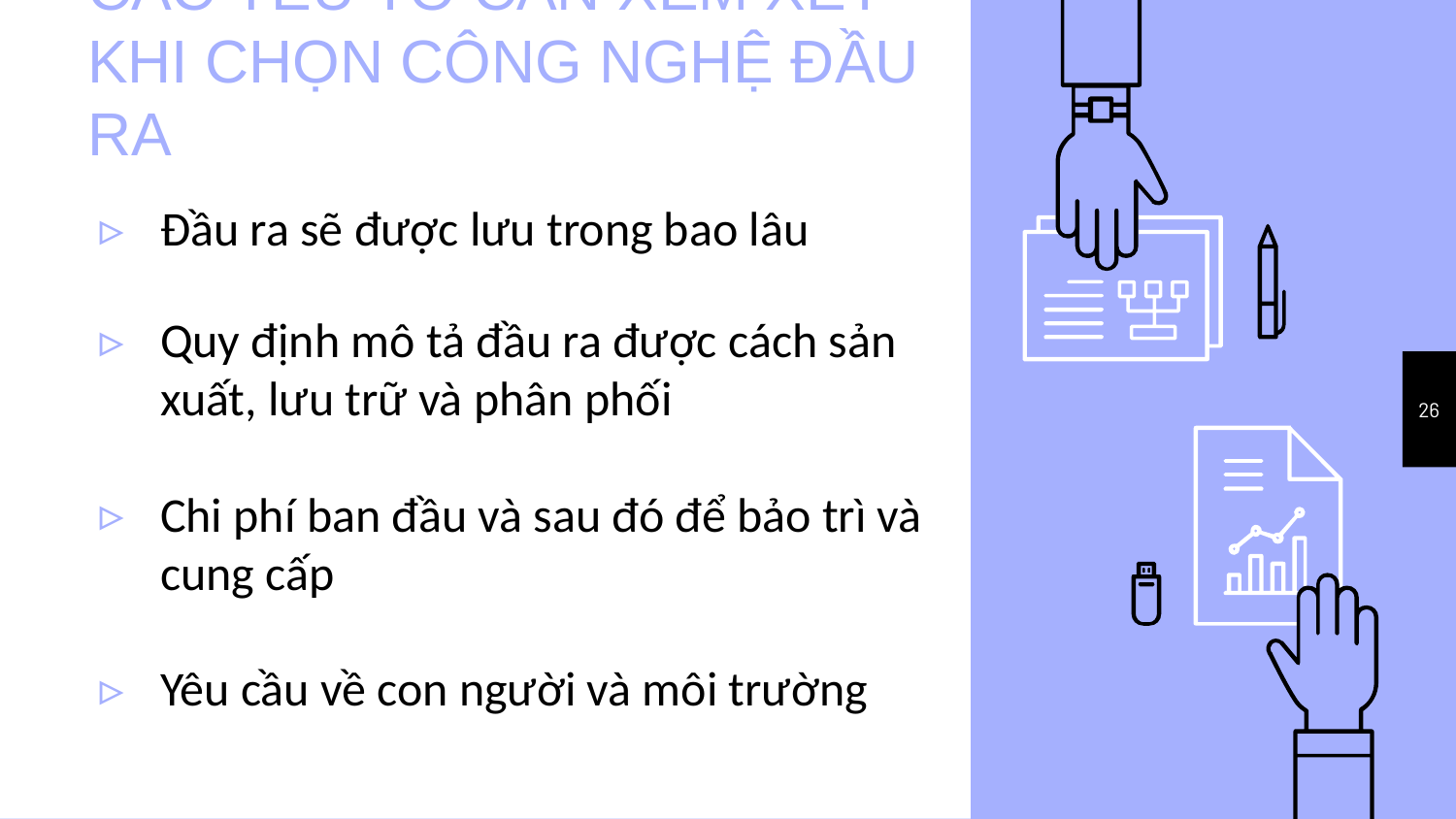

# CÁC YẾU TỐ CẦN XEM XÉT KHI CHỌN CÔNG NGHỆ ĐẦU RA
Đầu ra sẽ được lưu trong bao lâu

Quy định mô tả đầu ra được cách sản xuất, lưu trữ và phân phối

Chi phí ban đầu và sau đó để bảo trì và cung cấp

Yêu cầu về con người và môi trường

26